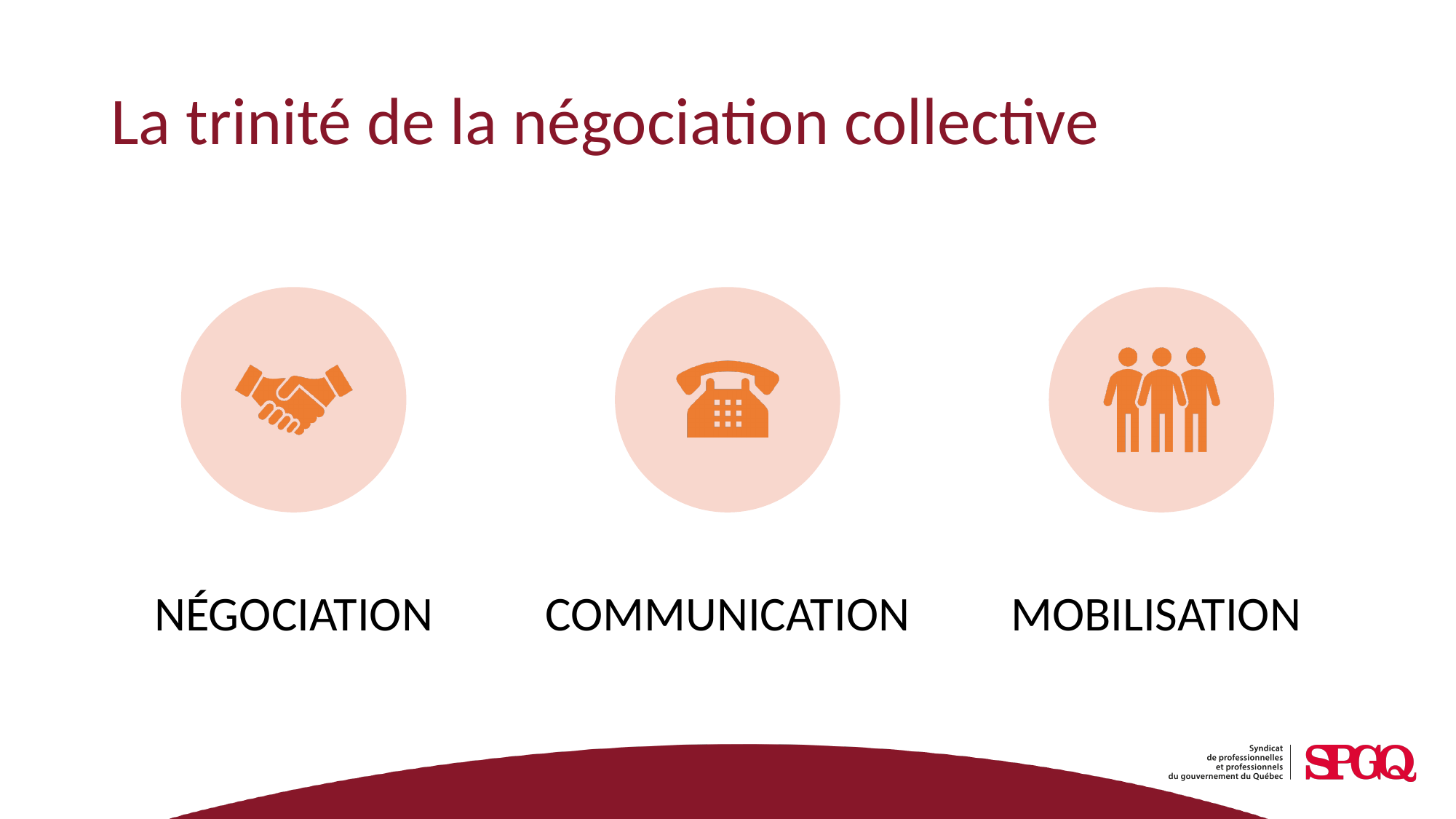

# La trinité de la négociation collective
Négociation
Communication
Mobilisation